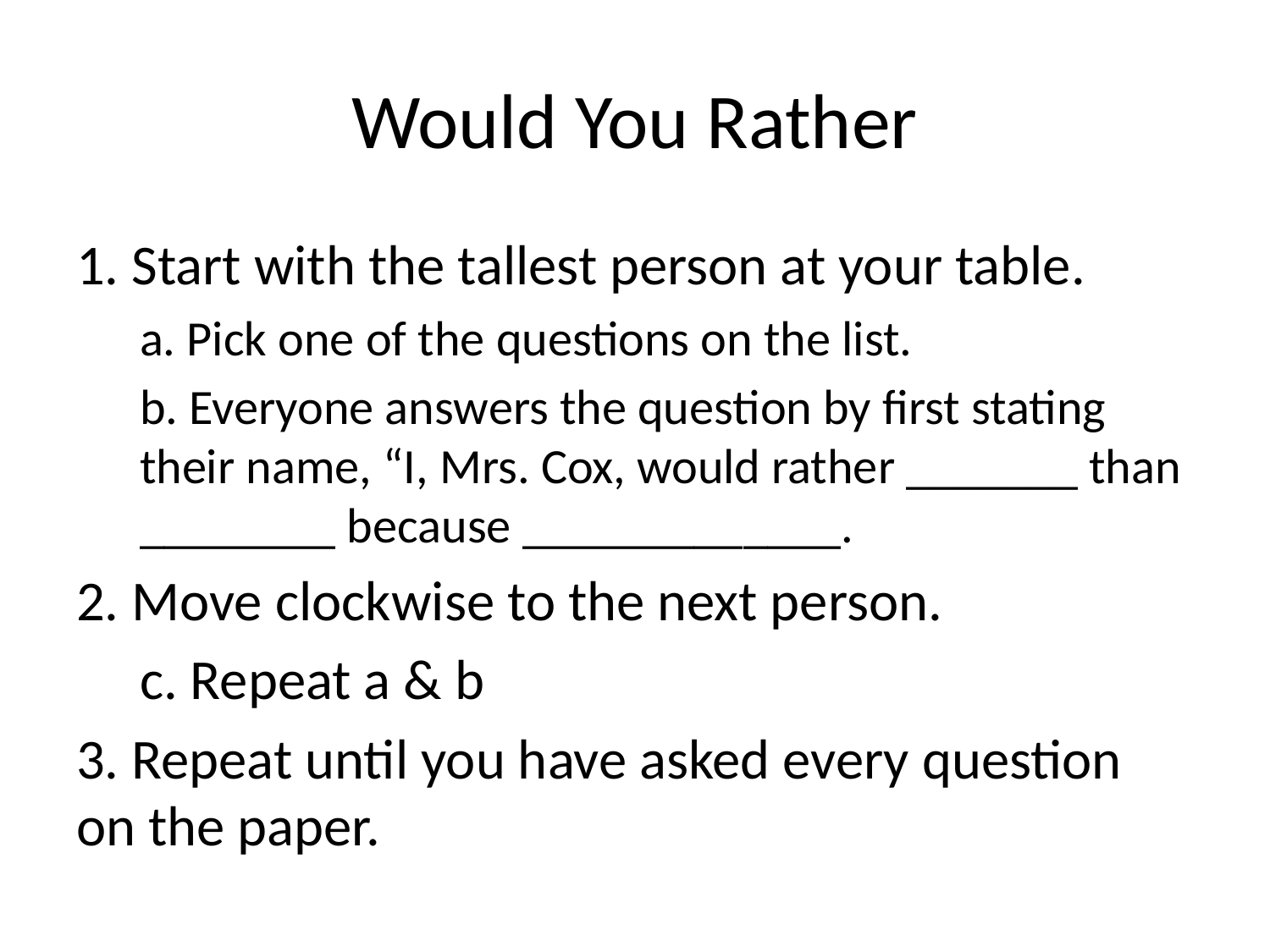

# Would You Rather
1. Start with the tallest person at your table.
a. Pick one of the questions on the list.
b. Everyone answers the question by first stating their name, “I, Mrs. Cox, would rather _______ than ________ because _____________.
2. Move clockwise to the next person.
     c. Repeat a & b
3. Repeat until you have asked every question on the paper.